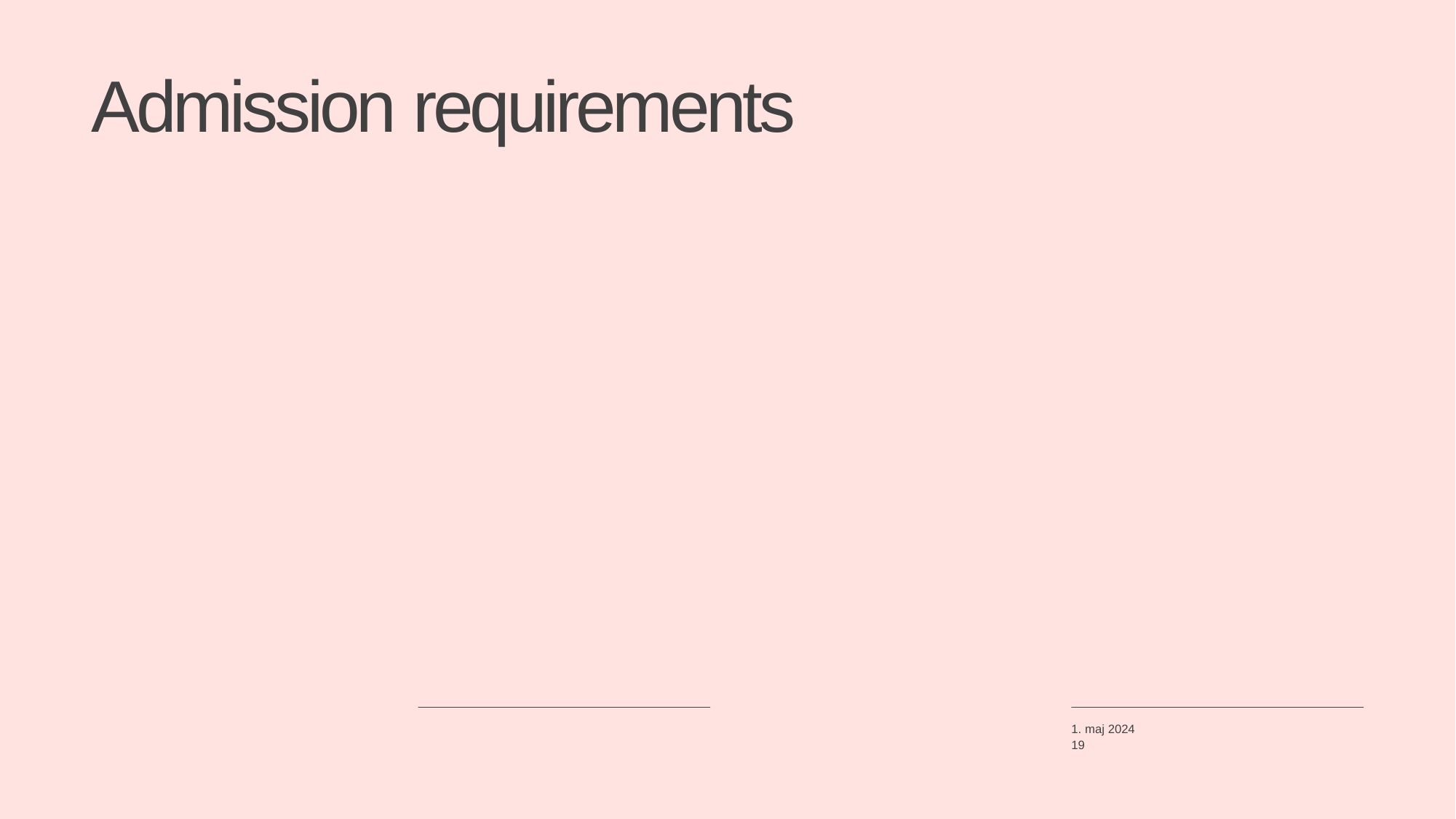

# Admission requirements

1. maj 2024

19